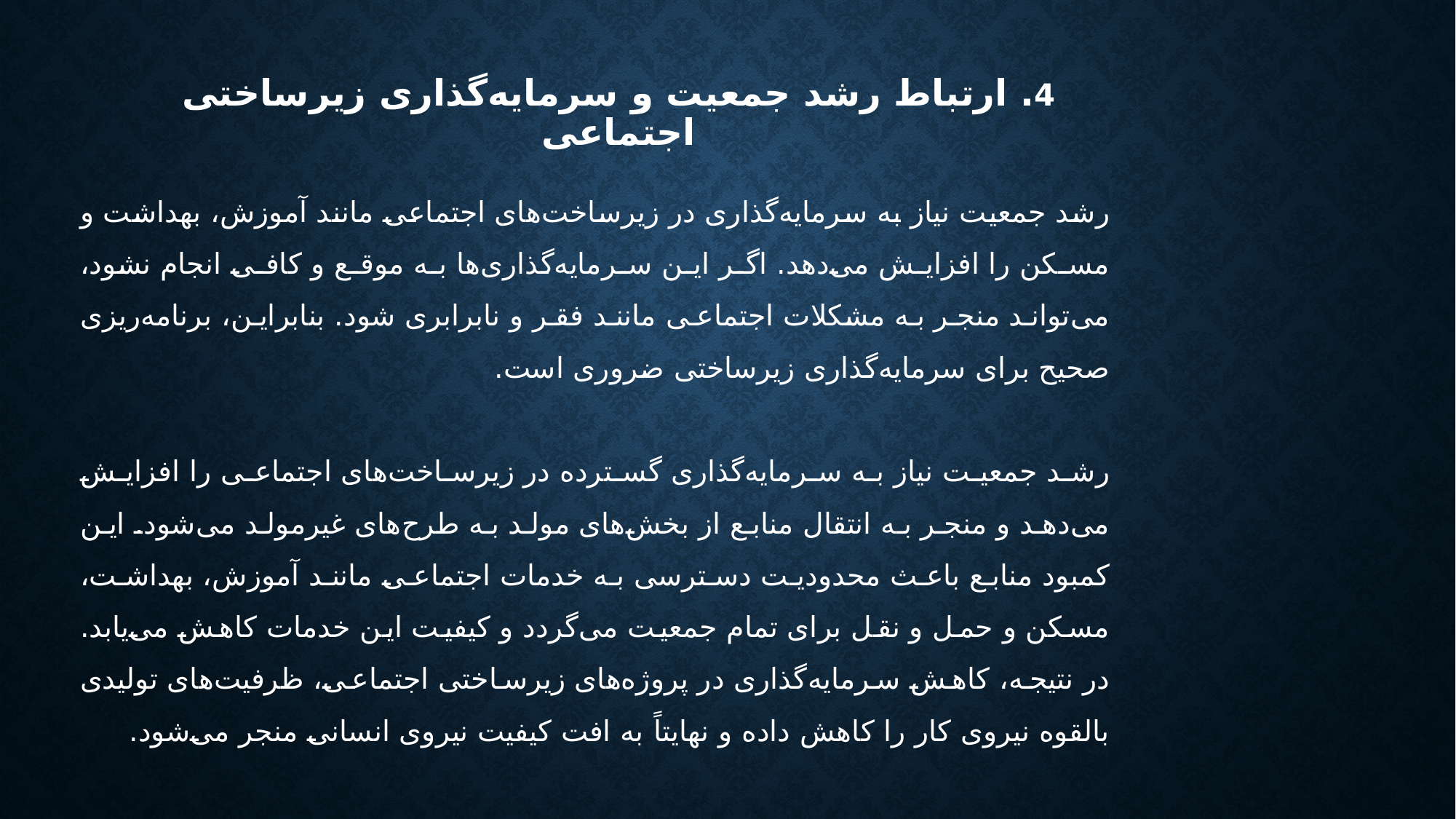

# 4. ارتباط رشد جمعیت و سرمایه‌گذاری زیرساختی اجتماعی
رشد جمعیت نیاز به سرمایه‌گذاری در زیرساخت‌های اجتماعی مانند آموزش، بهداشت و مسکن را افزایش می‌دهد. اگر این سرمایه‌گذاری‌ها به موقع و کافی انجام نشود، می‌تواند منجر به مشکلات اجتماعی مانند فقر و نابرابری شود. بنابراین، برنامه‌ریزی صحیح برای سرمایه‌گذاری زیرساختی ضروری است.

رشد جمعیت نیاز به سرمایه‌گذاری گسترده در زیرساخت‌های اجتماعی را افزایش می‌دهد و منجر به انتقال منابع از بخش‌های مولد به طرح‌های غیرمولد می‌شود. این کمبود منابع باعث محدودیت دسترسی به خدمات اجتماعی مانند آموزش، بهداشت، مسکن و حمل و نقل برای تمام جمعیت می‌گردد و کیفیت این خدمات کاهش می‌یابد. در نتیجه، کاهش سرمایه‌گذاری در پروژه‌های زیرساختی اجتماعی، ظرفیت‌های تولیدی بالقوه نیروی کار را کاهش داده و نهایتاً به افت کیفیت نیروی انسانی منجر می‌شود.